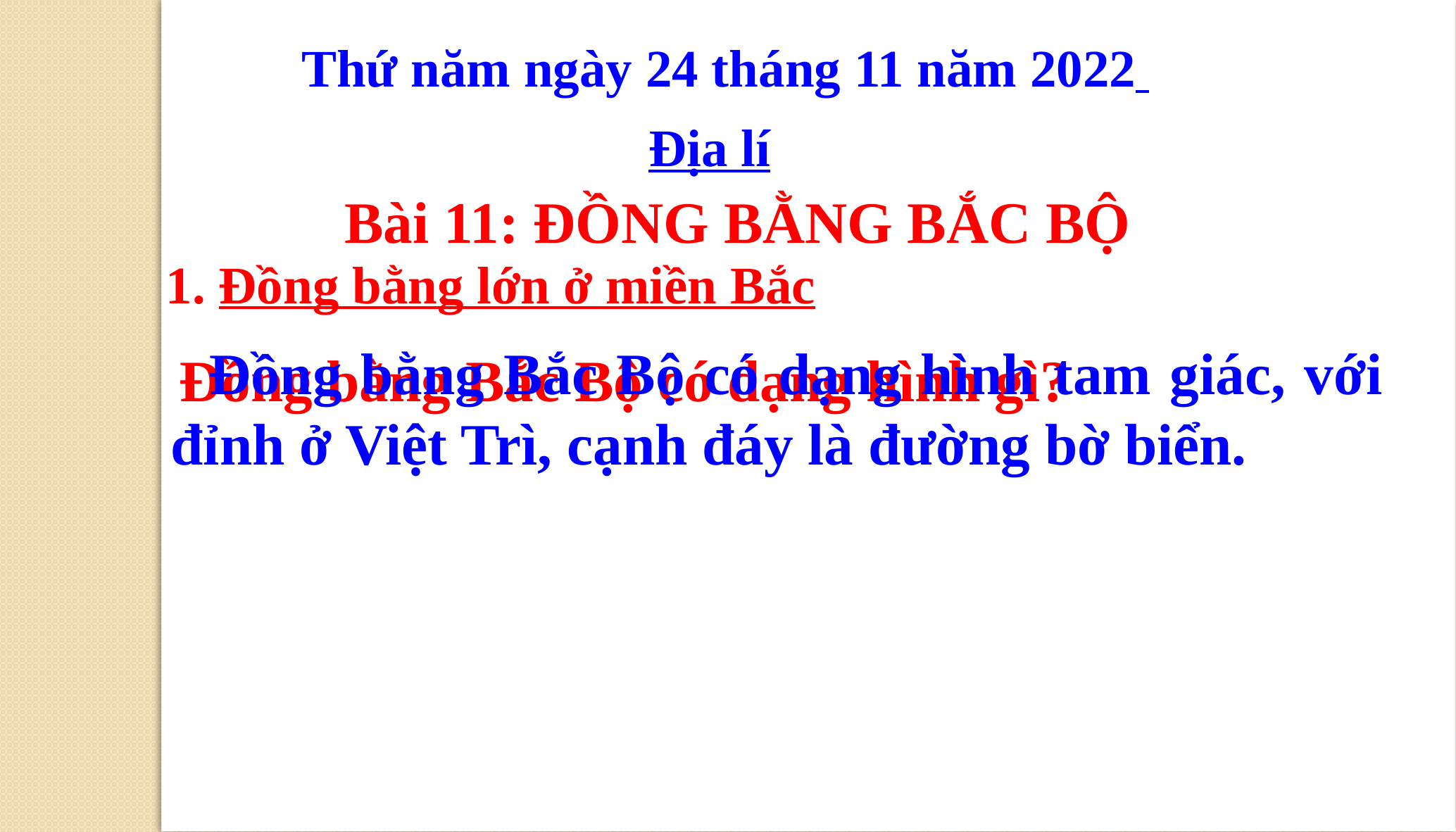

Thứ năm ngày 24 tháng 11 năm 2022
Địa lí
Bài 11: ĐỒNG BẰNG BẮC BỘ
1. Đồng bằng lớn ở miền Bắc
  Đồng bằng Bắc Bộ có dạng hình tam giác, với đỉnh ở Việt Trì, cạnh đáy là đường bờ biển.
 Đồng bằng Bắc Bộ có dạng hình gì?